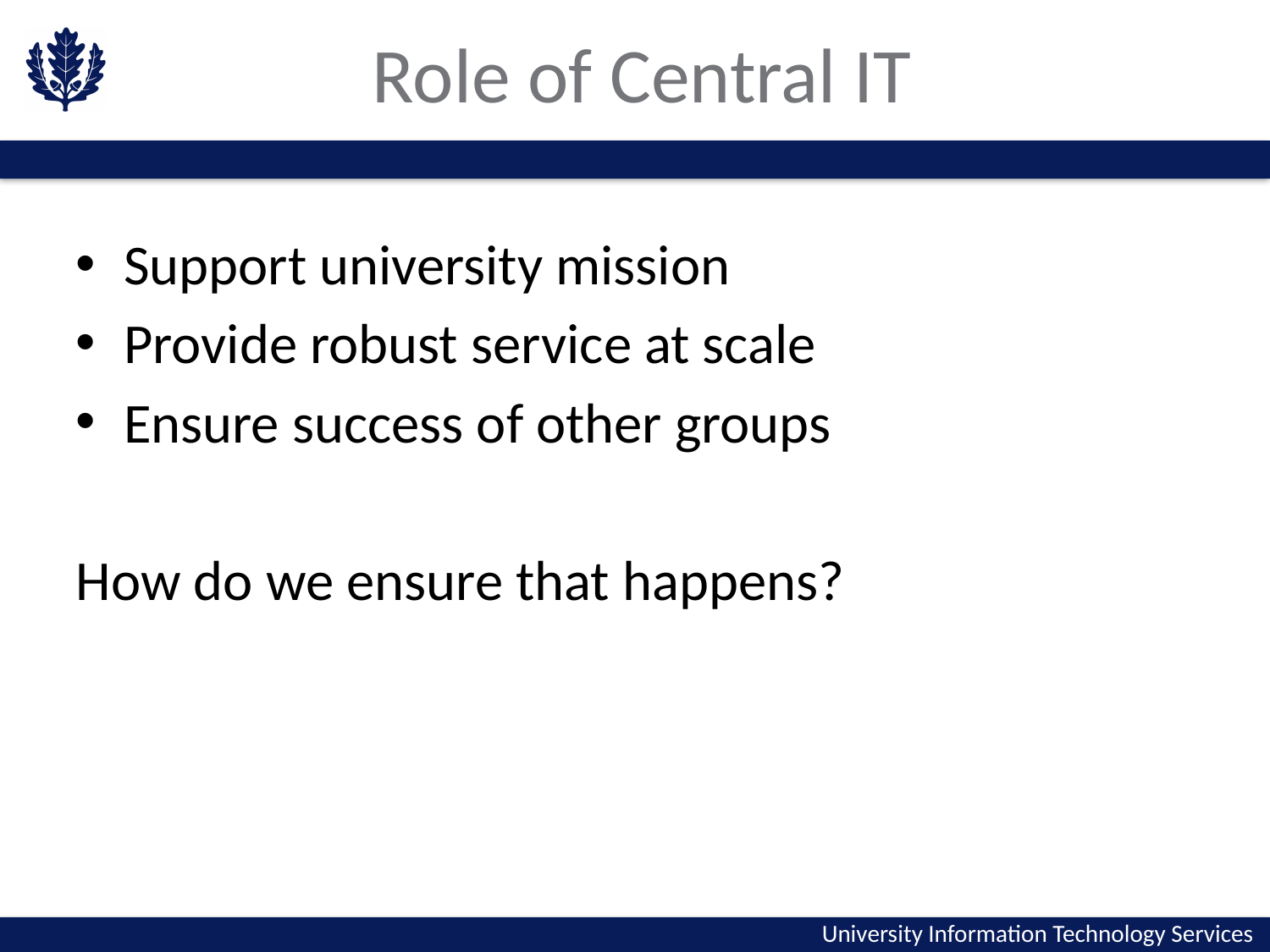

# Role of Central IT
Support university mission
Provide robust service at scale
Ensure success of other groups

How do we ensure that happens?